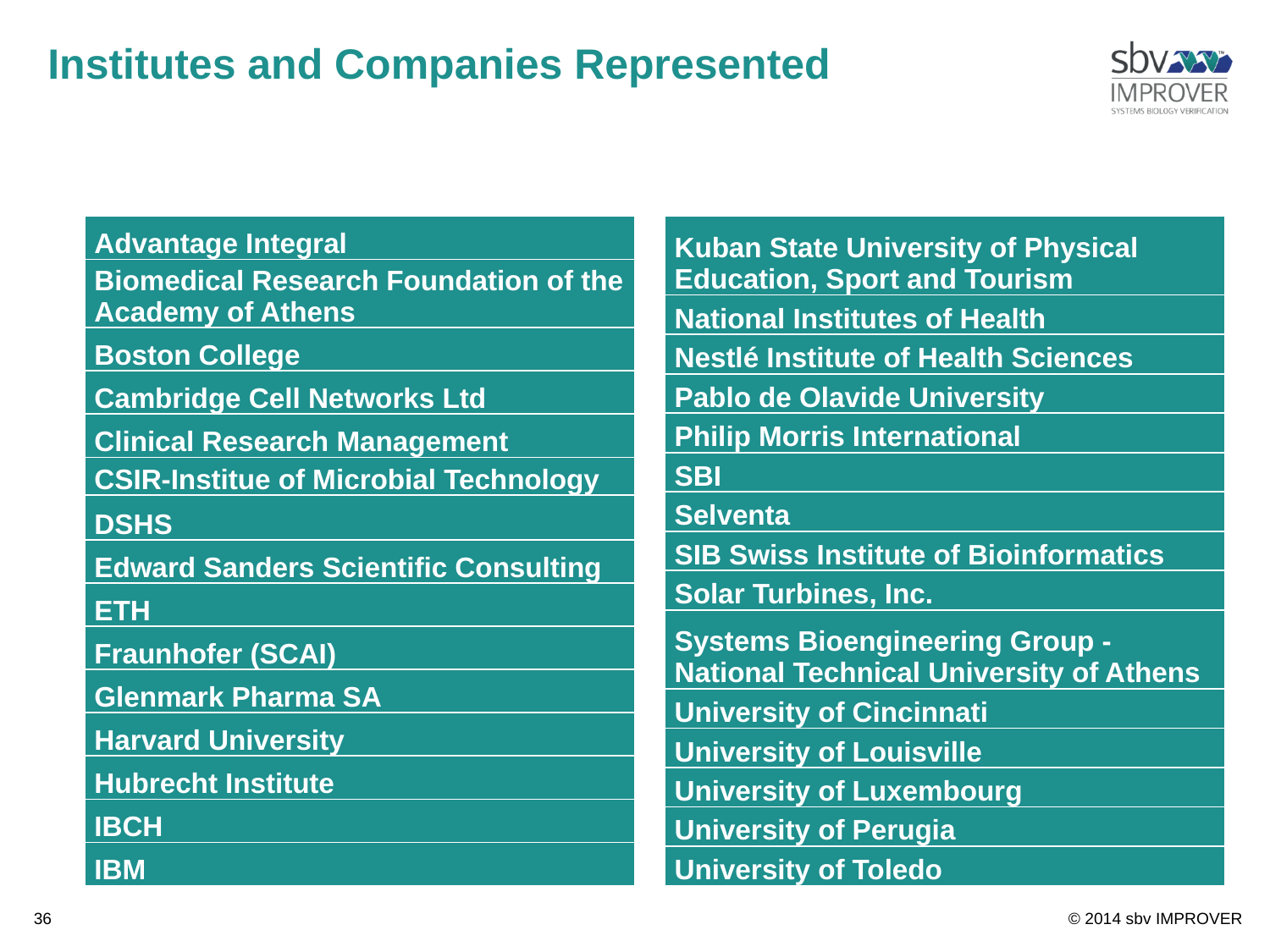

# Institutes and Companies Represented
| Advantage Integral |
| --- |
| Biomedical Research Foundation of the Academy of Athens |
| Boston College |
| Cambridge Cell Networks Ltd |
| Clinical Research Management |
| CSIR-Institue of Microbial Technology |
| DSHS |
| Edward Sanders Scientific Consulting |
| ETH |
| Fraunhofer (SCAI) |
| Glenmark Pharma SA |
| Harvard University |
| Hubrecht Institute |
| IBCH |
| IBM |
| Kuban State University of Physical Education, Sport and Tourism |
| --- |
| National Institutes of Health |
| Nestlé Institute of Health Sciences |
| Pablo de Olavide University |
| Philip Morris International |
| SBI |
| Selventa |
| SIB Swiss Institute of Bioinformatics |
| Solar Turbines, Inc. |
| Systems Bioengineering Group - National Technical University of Athens |
| University of Cincinnati |
| University of Louisville |
| University of Luxembourg |
| University of Perugia |
| University of Toledo |